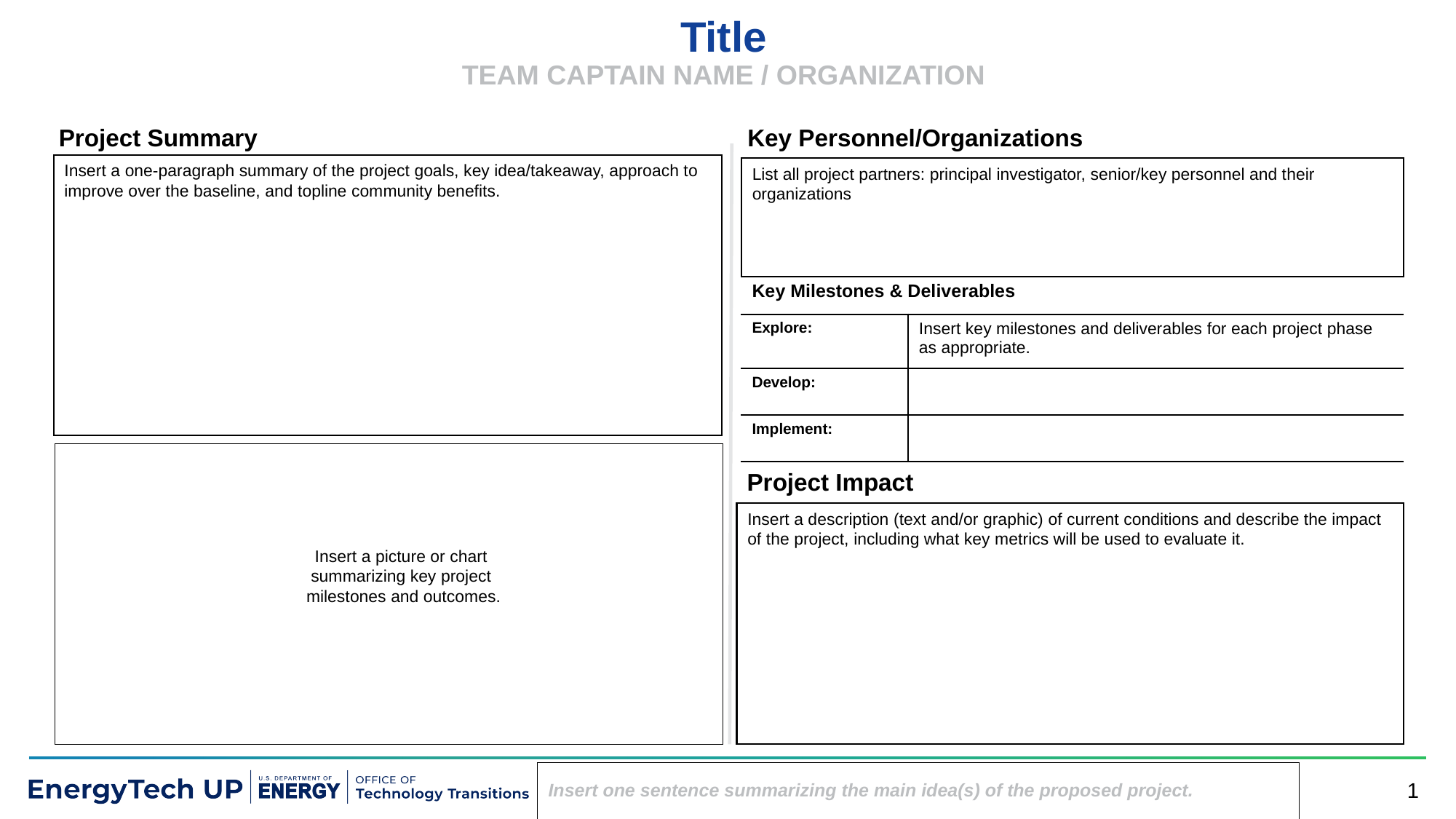

# Title Team Captain Name / Organization
Key Personnel/Organizations
Project Summary

Insert a one-paragraph summary of the project goals, key idea/takeaway, approach to improve over the baseline, and topline community benefits.
List all project partners: principal investigator, senior/key personnel and their organizations
| Key Milestones & Deliverables |  |
| --- | --- |
| Explore: | Insert key milestones and deliverables for each project phase as appropriate. |
| Develop: |  |
| Implement: |  |

Project Impact
Insert a description (text and/or graphic) of current conditions and describe the impact of the project, including what key metrics will be used to evaluate it.
Insert a picture or chart
summarizing key project
milestones and outcomes.
Insert one sentence summarizing the main idea(s) of the proposed project.